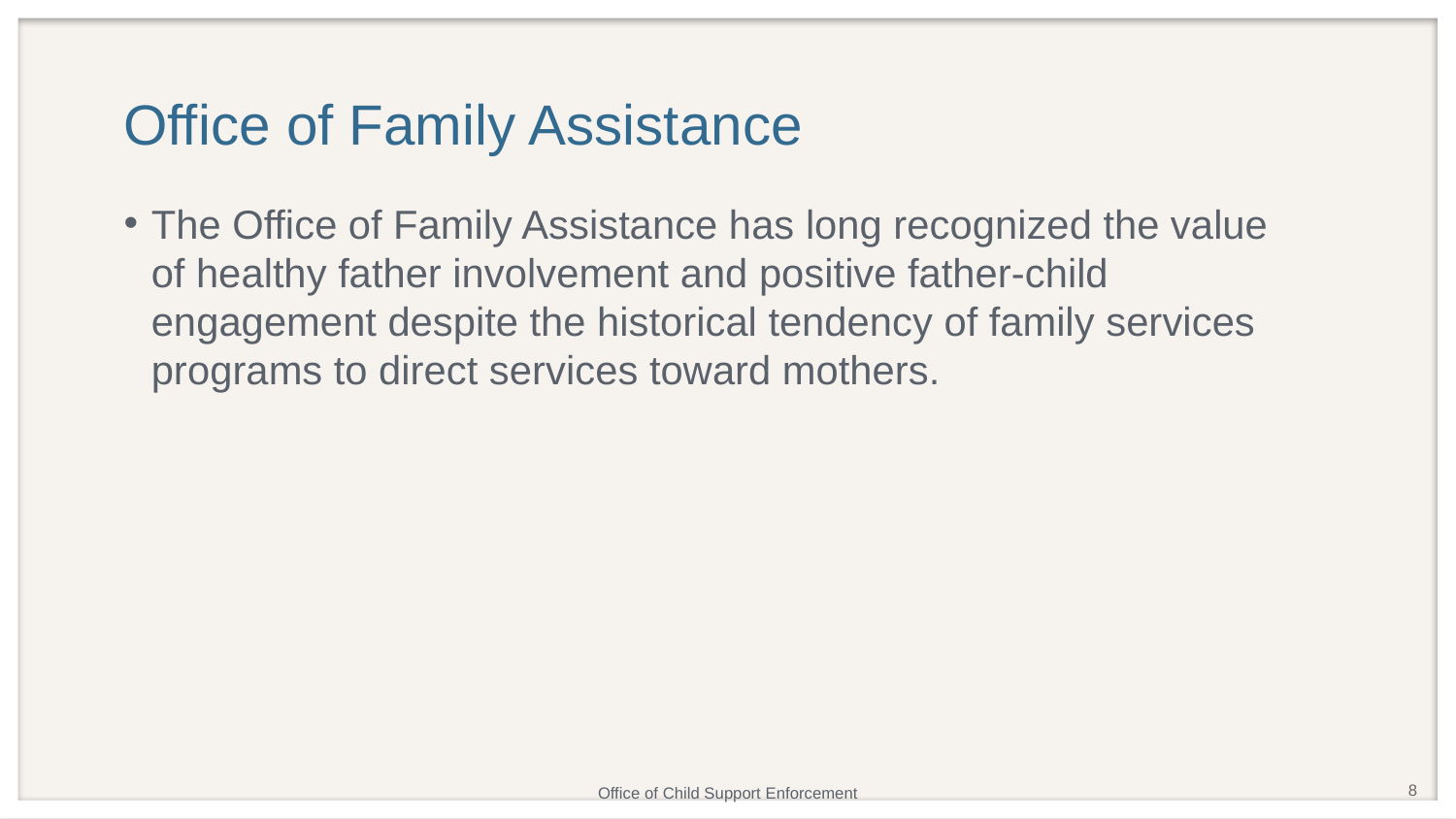

# Office of Family Assistance
The Office of Family Assistance has long recognized the value of healthy father involvement and positive father-child engagement despite the historical tendency of family services programs to direct services toward mothers.
8